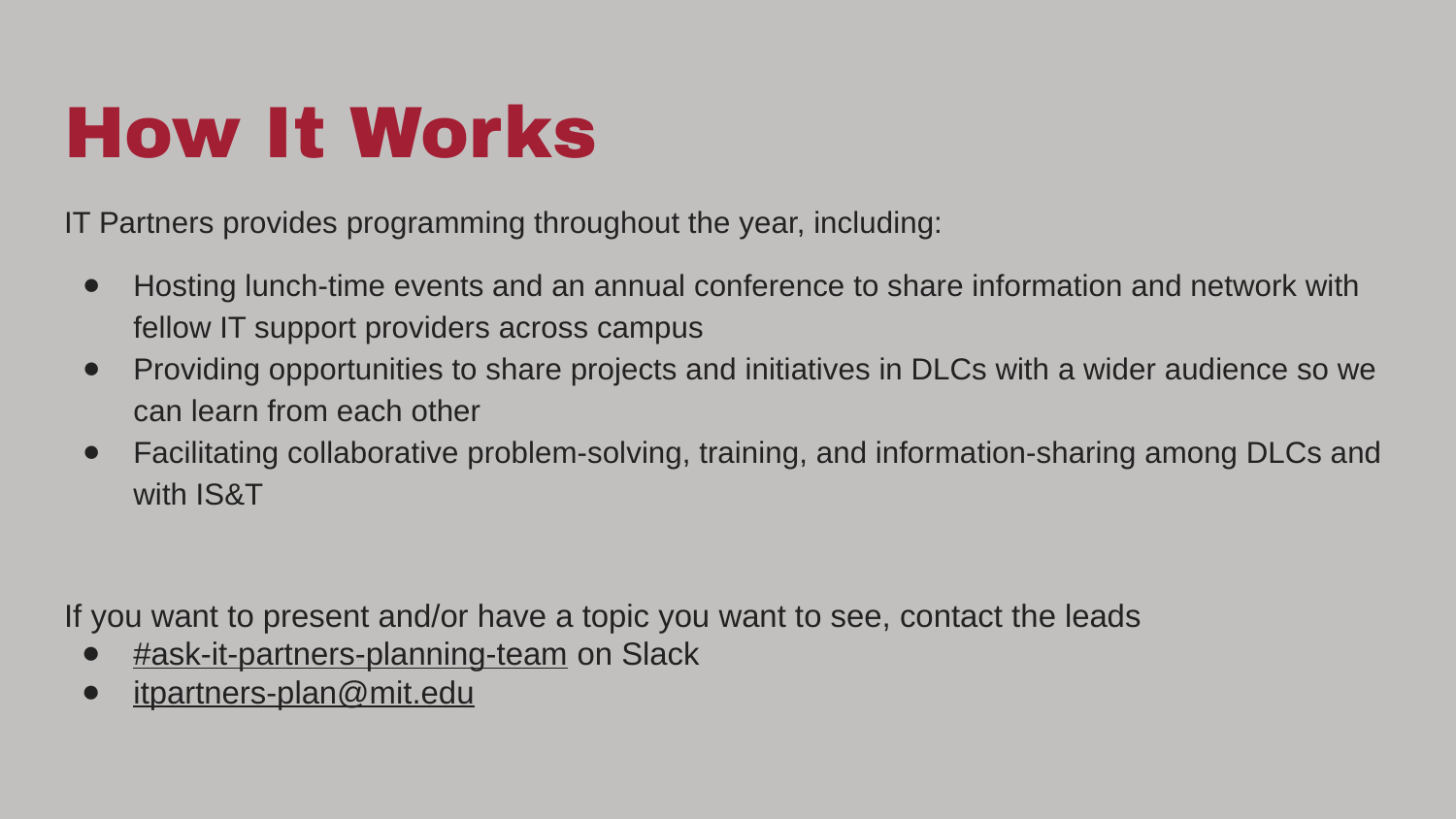

# How It Works
IT Partners provides programming throughout the year, including:
Hosting lunch-time events and an annual conference to share information and network with fellow IT support providers across campus
Providing opportunities to share projects and initiatives in DLCs with a wider audience so we can learn from each other
Facilitating collaborative problem-solving, training, and information-sharing among DLCs and with IS&T

If you want to present and/or have a topic you want to see, contact the leads
#ask-it-partners-planning-team on Slack
itpartners-plan@mit.edu